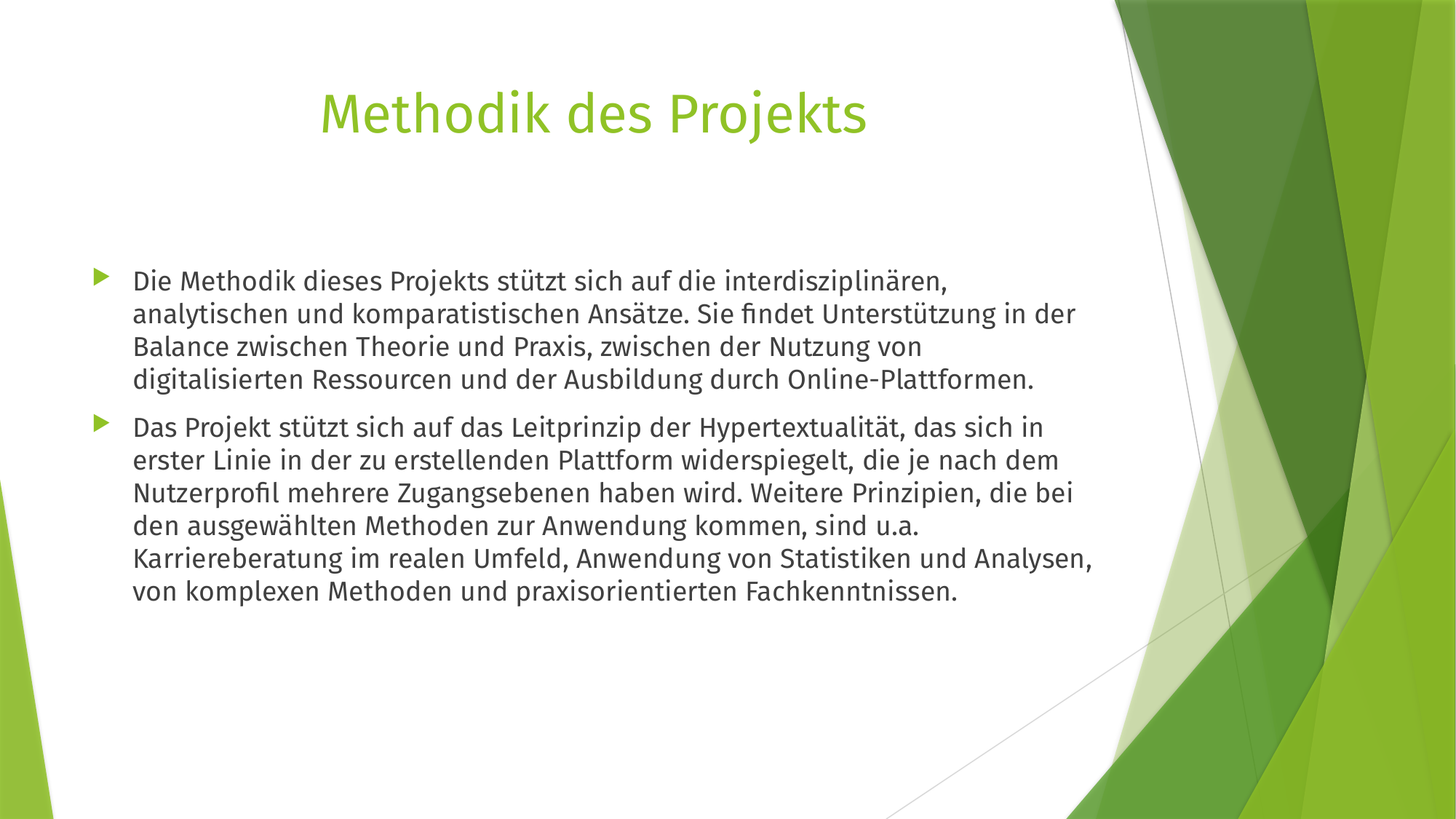

# Methodik des Projekts
Die Methodik dieses Projekts stützt sich auf die interdisziplinären, analytischen und komparatistischen Ansätze. Sie findet Unterstützung in der Balance zwischen Theorie und Praxis, zwischen der Nutzung von digitalisierten Ressourcen und der Ausbildung durch Online-Plattformen.
Das Projekt stützt sich auf das Leitprinzip der Hypertextualität, das sich in erster Linie in der zu erstellenden Plattform widerspiegelt, die je nach dem Nutzerprofil mehrere Zugangsebenen haben wird. Weitere Prinzipien, die bei den ausgewählten Methoden zur Anwendung kommen, sind u.a. Karriereberatung im realen Umfeld, Anwendung von Statistiken und Analysen, von komplexen Methoden und praxisorientierten Fachkenntnissen.